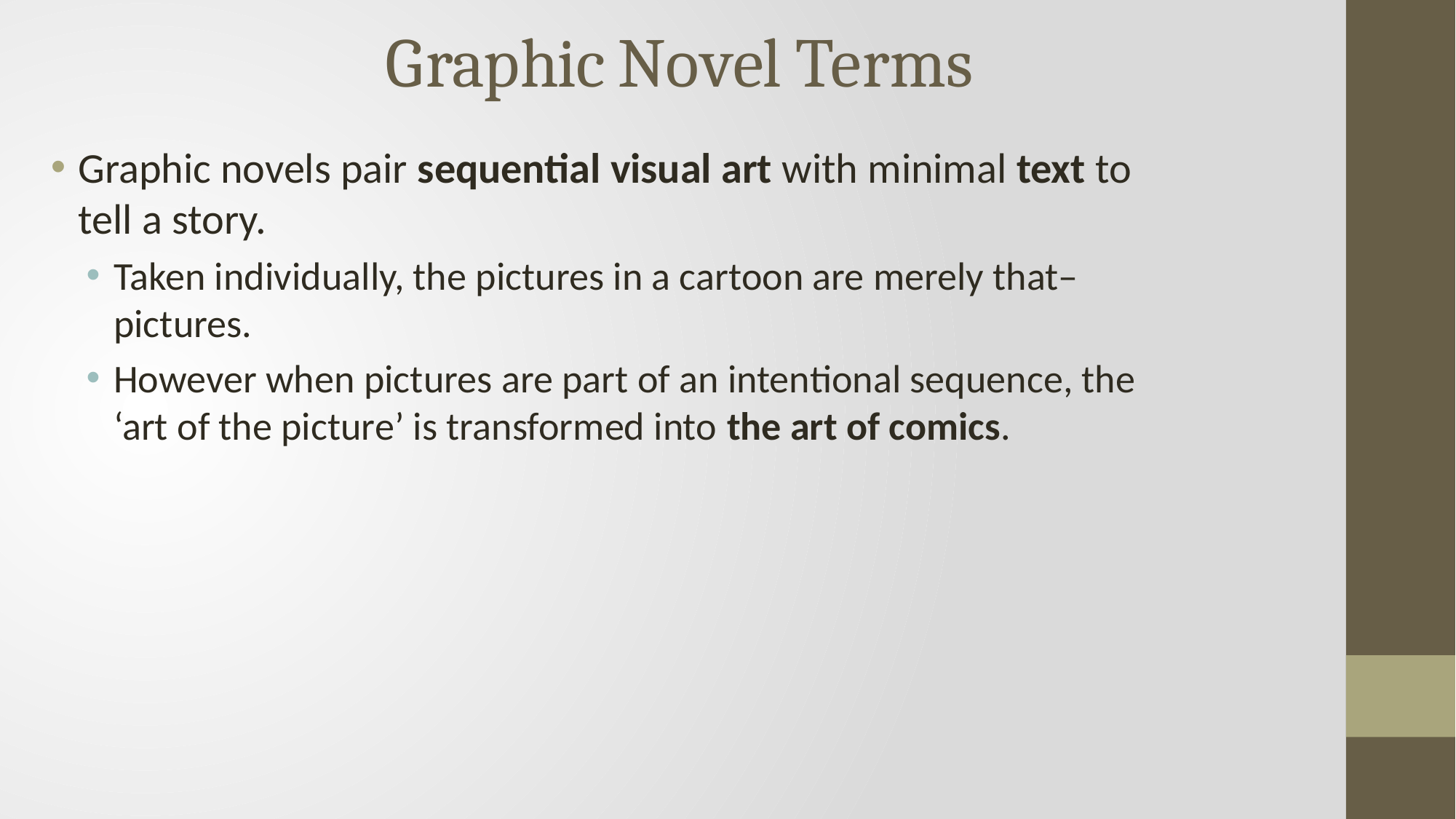

# Graphic Novel Terms
Graphic novels pair sequential visual art with minimal text to tell a story.
Taken individually, the pictures in a cartoon are merely that– pictures.
However when pictures are part of an intentional sequence, the ‘art of the picture’ is transformed into the art of comics.